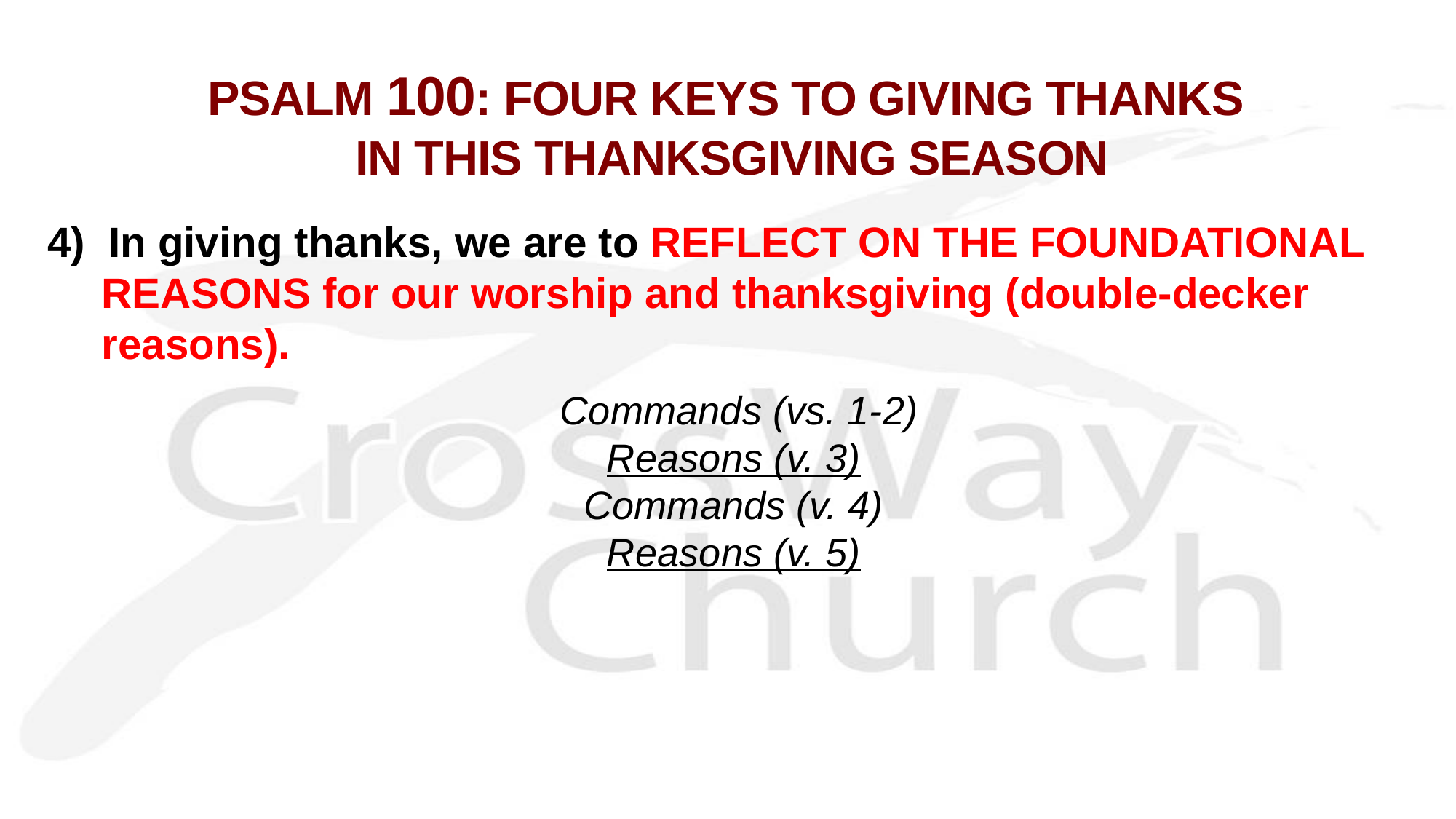

# PSALM 100: FOUR KEYS TO GIVING THANKS IN THIS THANKSGIVING SEASON
4)  In giving thanks, we are to REFLECT ON THE FOUNDATIONAL REASONS for our worship and thanksgiving (double-decker reasons).

 Commands (vs. 1-2)
Reasons (v. 3)
Commands (v. 4)
Reasons (v. 5)